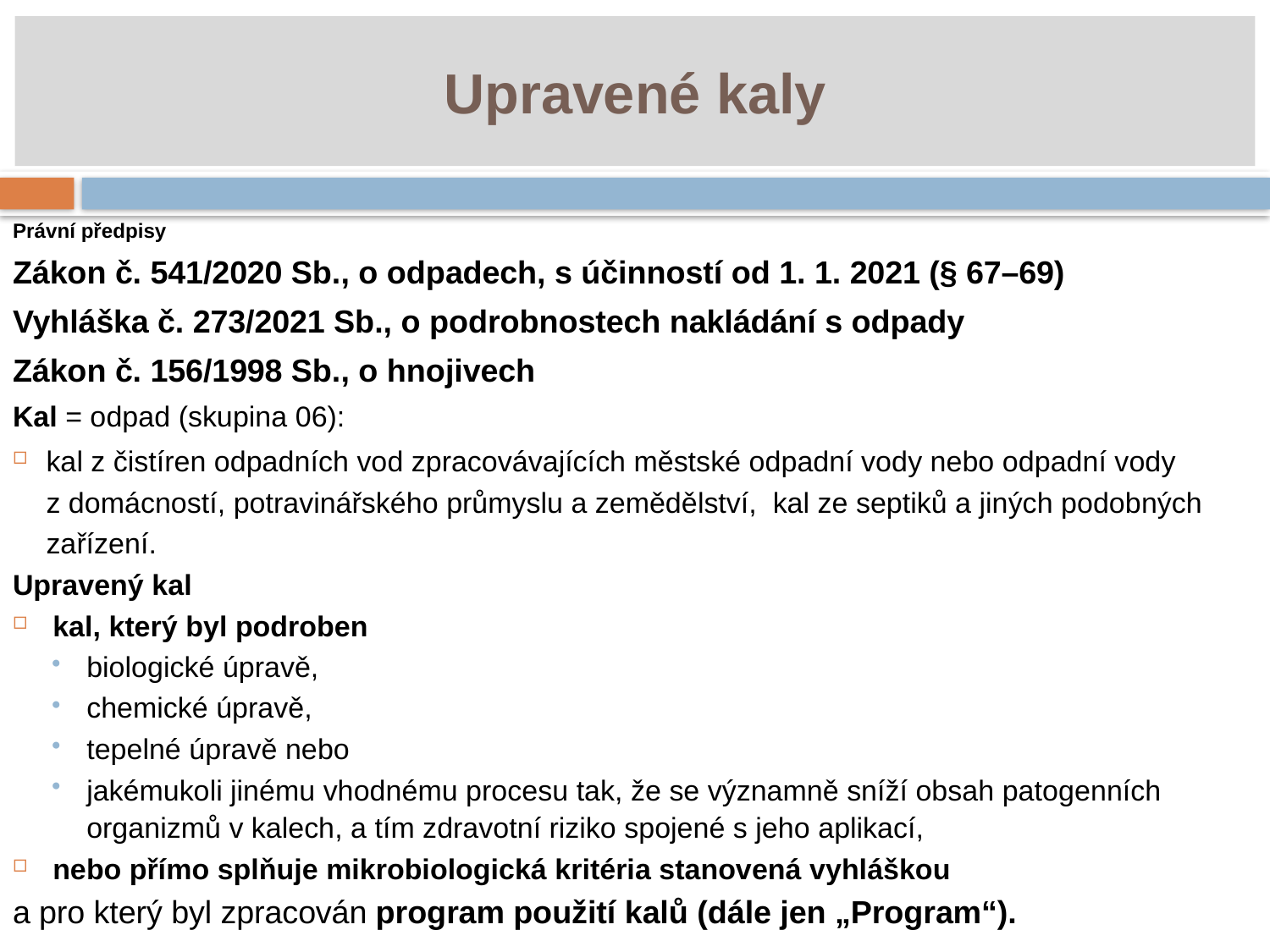

# Upravené kaly
Právní předpisy
Zákon č. 541/2020 Sb., o odpadech, s účinností od 1. 1. 2021 (§ 67–69)
Vyhláška č. 273/2021 Sb., o podrobnostech nakládání s odpady
Zákon č. 156/1998 Sb., o hnojivech
Kal = odpad (skupina 06):
kal z čistíren odpadních vod zpracovávajících městské odpadní vody nebo odpadní vody z domácností, potravinářského průmyslu a zemědělství,  kal ze septiků a jiných podobných zařízení.
Upravený kal
kal, který byl podroben
biologické úpravě,
chemické úpravě,
tepelné úpravě nebo
jakémukoli jinému vhodnému procesu tak, že se významně sníží obsah patogenních organizmů v kalech, a tím zdravotní riziko spojené s jeho aplikací,
nebo přímo splňuje mikrobiologická kritéria stanovená vyhláškou
a pro který byl zpracován program použití kalů (dále jen „Program“).